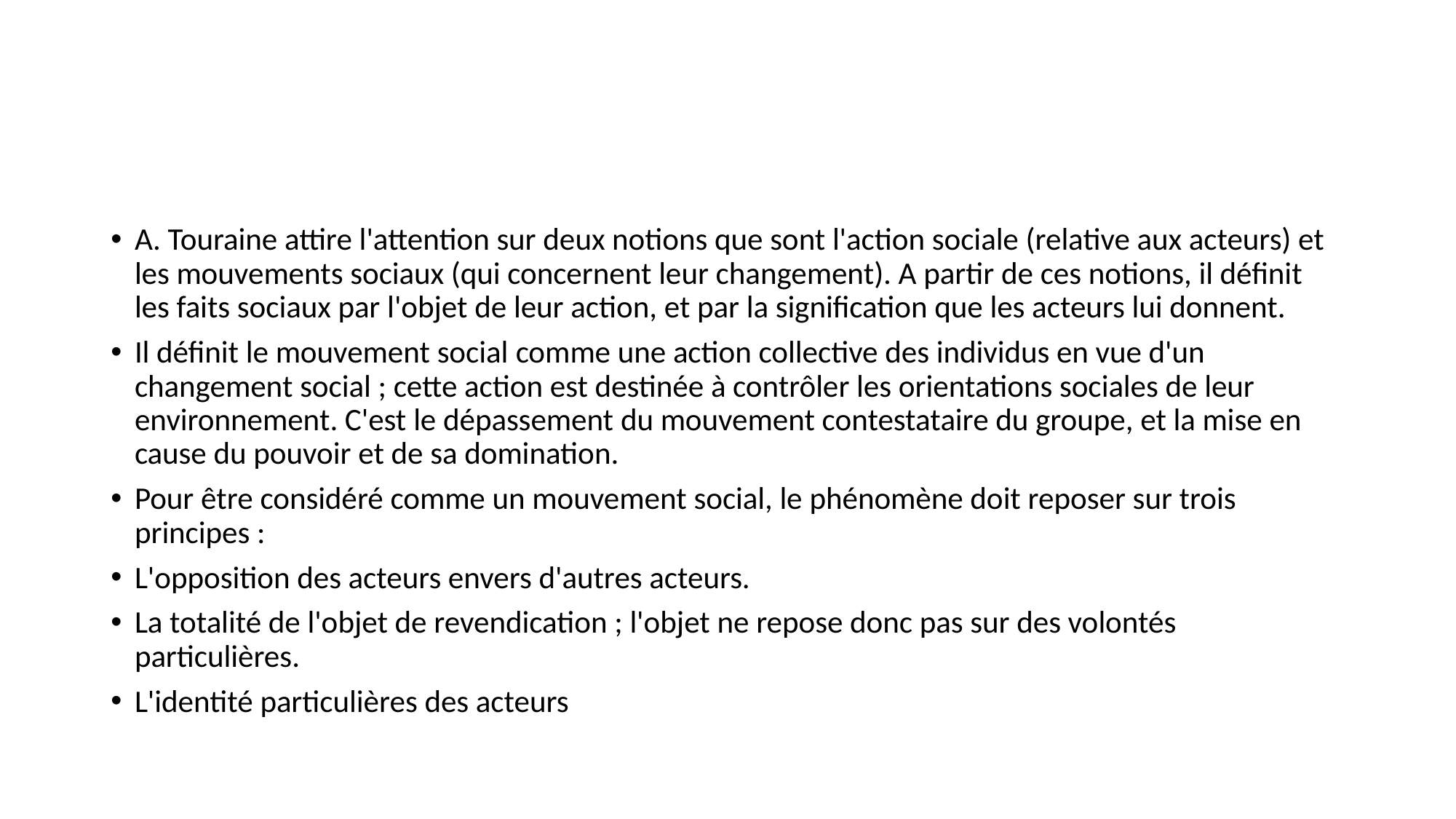

#
A. Touraine attire l'attention sur deux notions que sont l'action sociale (relative aux acteurs) et les mouvements sociaux (qui concernent leur changement). A partir de ces notions, il définit les faits sociaux par l'objet de leur action, et par la signification que les acteurs lui donnent.
Il définit le mouvement social comme une action collective des individus en vue d'un changement social ; cette action est destinée à contrôler les orientations sociales de leur environnement. C'est le dépassement du mouvement contestataire du groupe, et la mise en cause du pouvoir et de sa domination.
Pour être considéré comme un mouvement social, le phénomène doit reposer sur trois principes :
L'opposition des acteurs envers d'autres acteurs.
La totalité de l'objet de revendication ; l'objet ne repose donc pas sur des volontés particulières.
L'identité particulières des acteurs